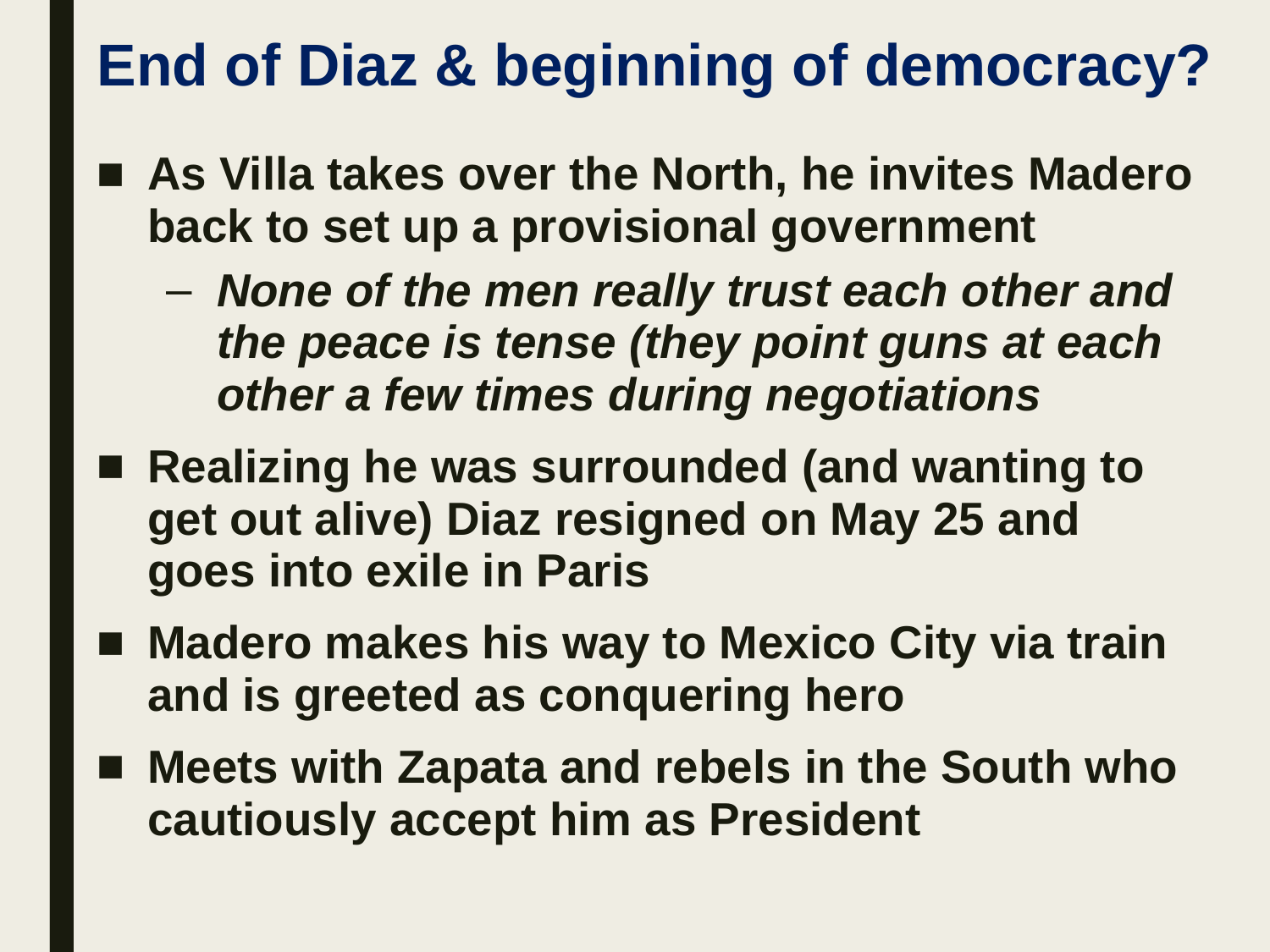

# End of Diaz & beginning of democracy?
As Villa takes over the North, he invites Madero back to set up a provisional government
None of the men really trust each other and the peace is tense (they point guns at each other a few times during negotiations
Realizing he was surrounded (and wanting to get out alive) Diaz resigned on May 25 and goes into exile in Paris
Madero makes his way to Mexico City via train and is greeted as conquering hero
Meets with Zapata and rebels in the South who cautiously accept him as President